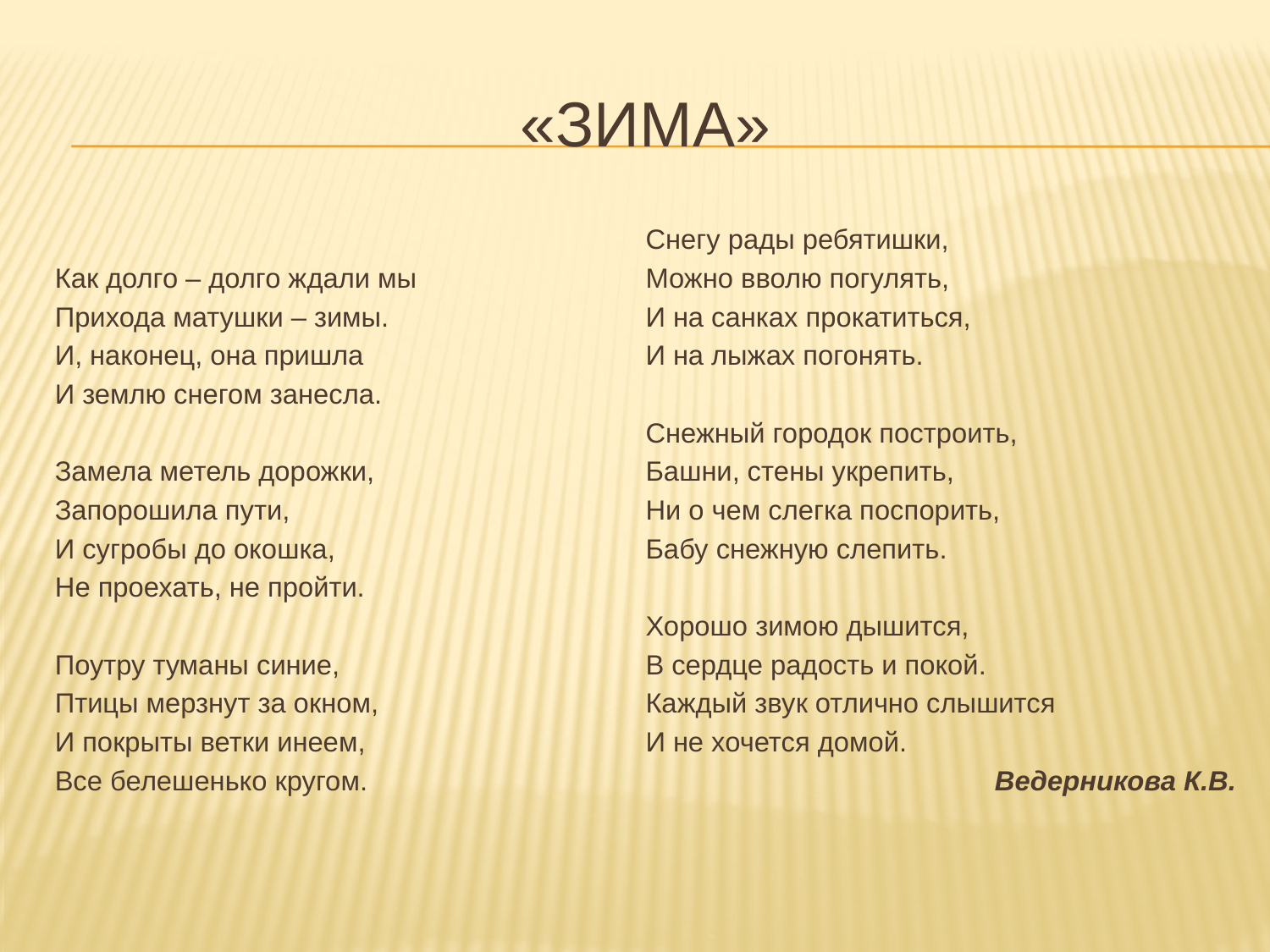

# «зима»

Как долго – долго ждали мы
Прихода матушки – зимы.
И, наконец, она пришла
И землю снегом занесла.

Замела метель дорожки,
Запорошила пути,
И сугробы до окошка,
Не проехать, не пройти.

Поутру туманы синие,
Птицы мерзнут за окном,
И покрыты ветки инеем,
Все белешенько кругом.

Снегу рады ребятишки,
Можно вволю погулять,
И на санках прокатиться,
И на лыжах погонять.

Снежный городок построить,
Башни, стены укрепить,
Ни о чем слегка поспорить,
Бабу снежную слепить.

Хорошо зимою дышится,
В сердце радость и покой.
Каждый звук отлично слышится
И не хочется домой.
Ведерникова К.В.